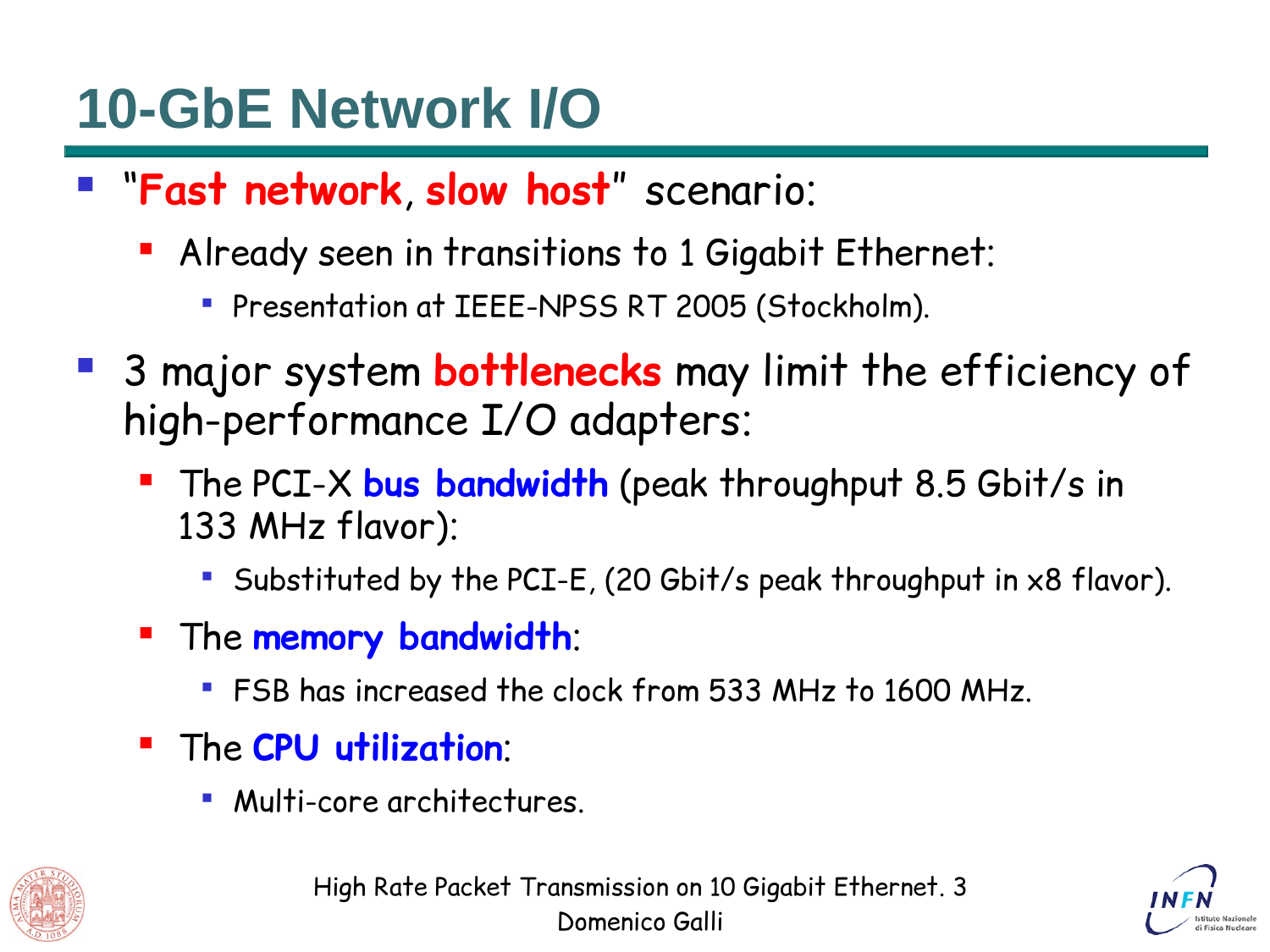

# 10-GbE Network I/O
“Fast network, slow host” scenario:
Already seen in transitions to 1 Gigabit Ethernet:
Presentation at IEEE-NPSS RT 2005 (Stockholm).
3 major system bottlenecks may limit the efficiency of high-performance I/O adapters:
The PCI-X bus bandwidth (peak throughput 8.5 Gbit/s in 133 MHz flavor):
Substituted by the PCI-E, (20 Gbit/s peak throughput in x8 flavor).
The memory bandwidth:
FSB has increased the clock from 533 MHz to 1600 MHz.
The CPU utilization:
Multi-core architectures.

High Rate Packet Transmission on 10 Gigabit Ethernet. 3
Domenico Galli